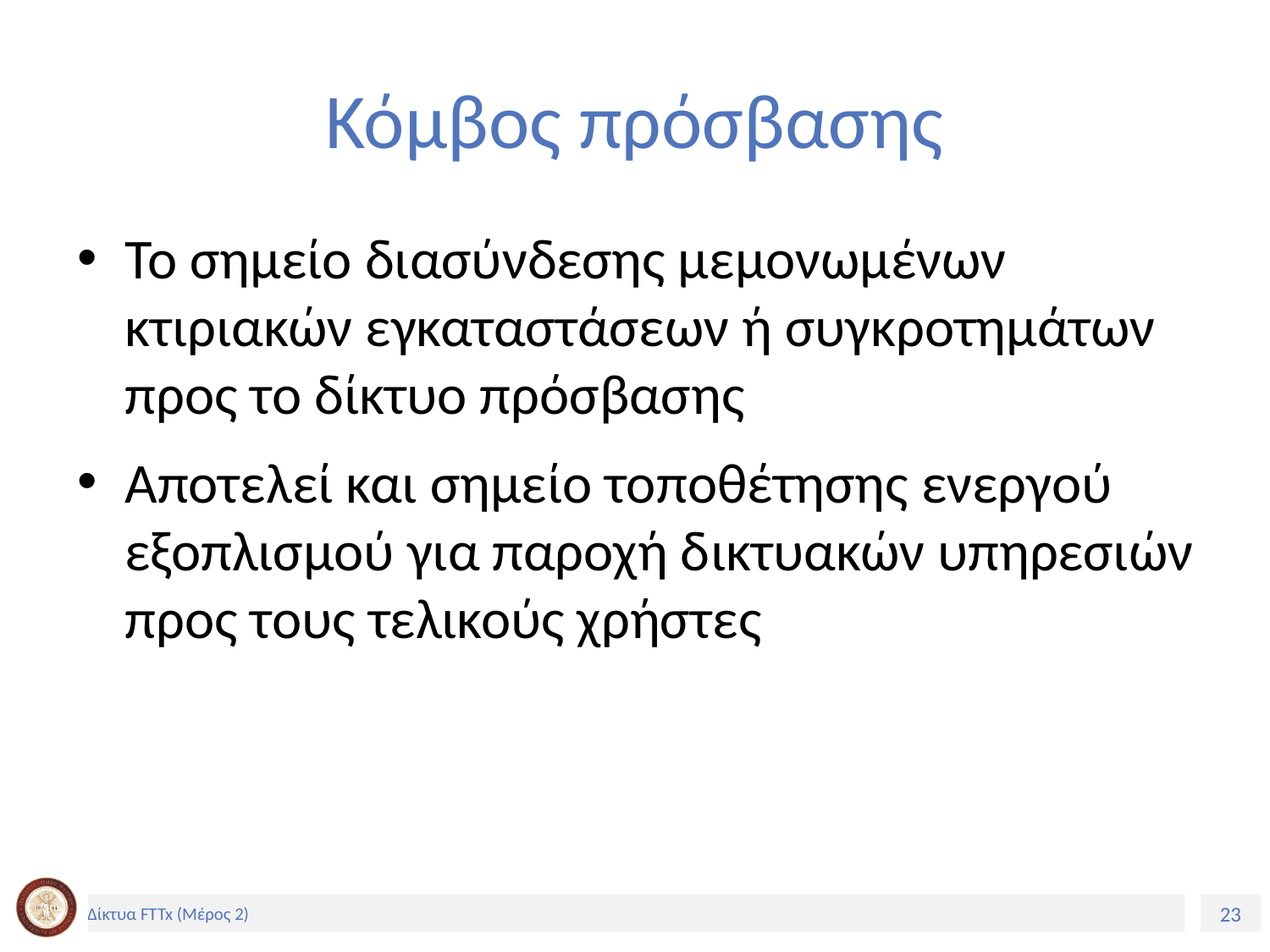

# Κόμβος πρόσβασης
Το σημείο διασύνδεσης μεμονωμένων κτιριακών εγκαταστάσεων ή συγκροτημάτων προς το δίκτυο πρόσβασης
Αποτελεί και σημείο τοποθέτησης ενεργού εξοπλισμού για παροχή δικτυακών υπηρεσιών προς τους τελικούς χρήστες